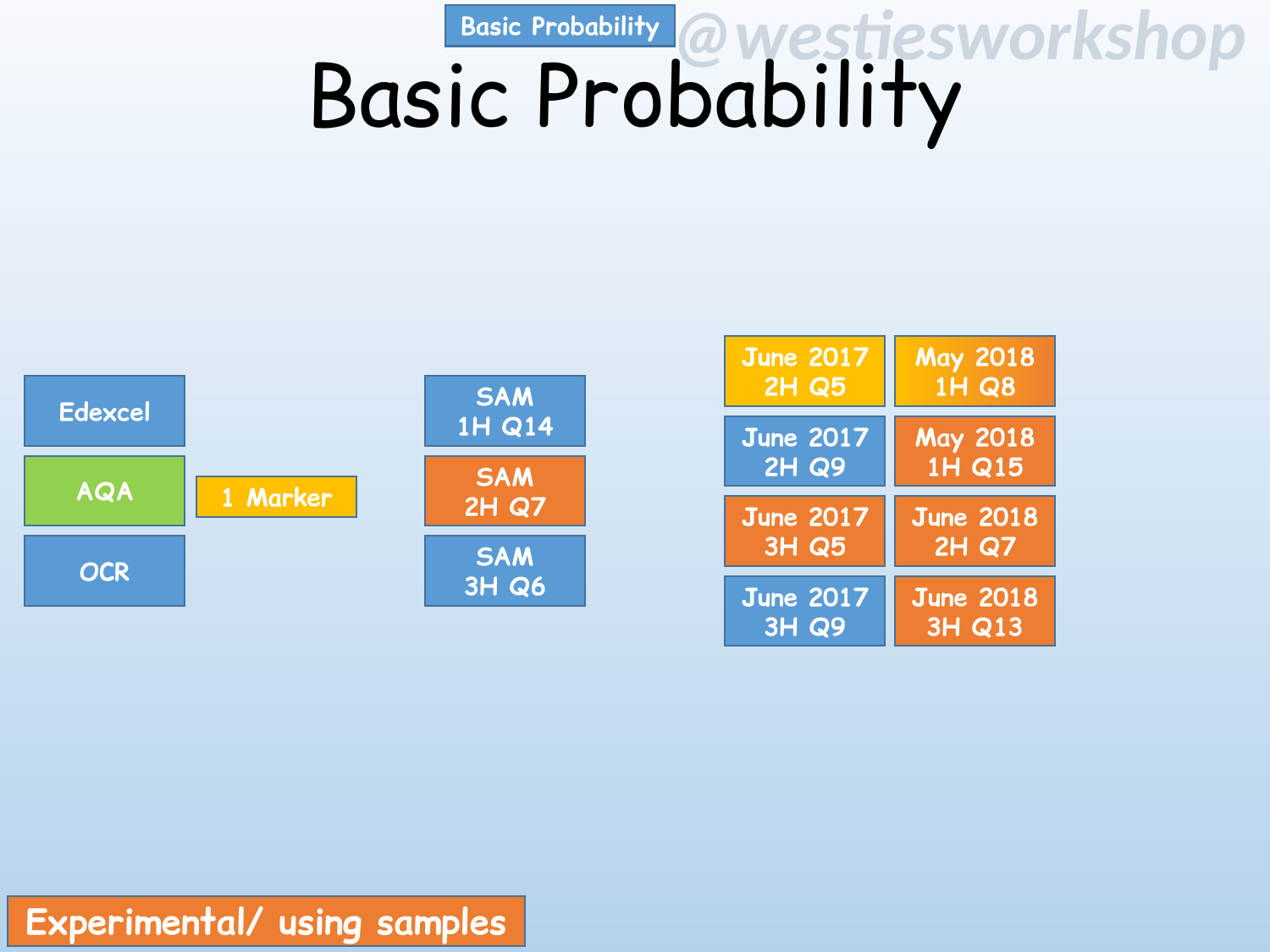

Basic Probability
# Basic Probability
May 2018
1H Q8
June 2017
2H Q5
SAM
1H Q14
Edexcel
May 2018
1H Q15
June 2017
2H Q9
AQA
SAM
2H Q7
1 Marker
June 2018
2H Q7
June 2017
3H Q5
OCR
SAM
3H Q6
June 2018
3H Q13
June 2017
3H Q9
Experimental/ using samples